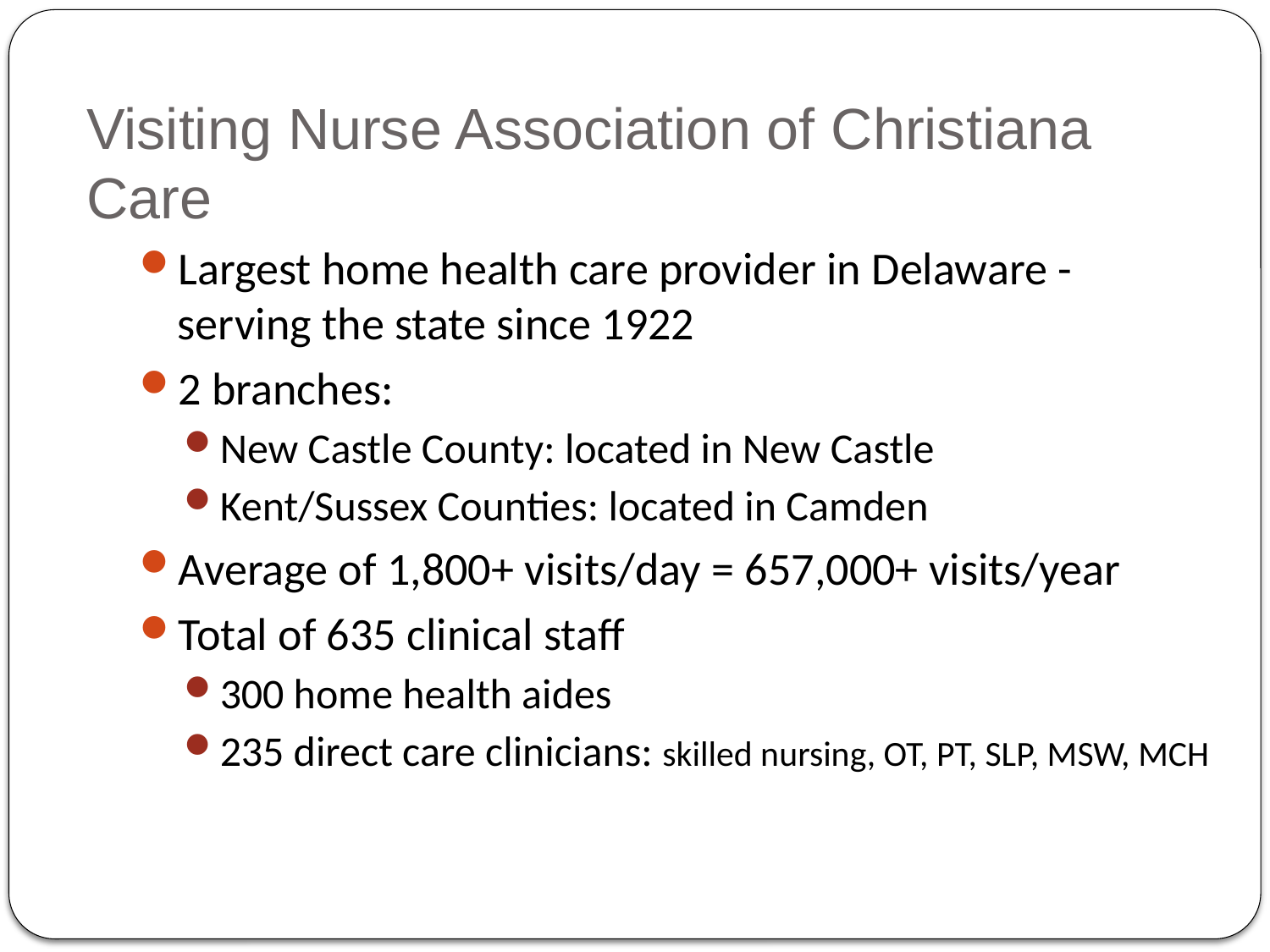

# Visiting Nurse Association of Christiana Care
Largest home health care provider in Delaware -        serving the state since 1922
2 branches:
New Castle County: located in New Castle
Kent/Sussex Counties: located in Camden
Average of 1,800+ visits/day = 657,000+ visits/year
Total of 635 clinical staff
300 home health aides
235 direct care clinicians: skilled nursing, OT, PT, SLP, MSW, MCH